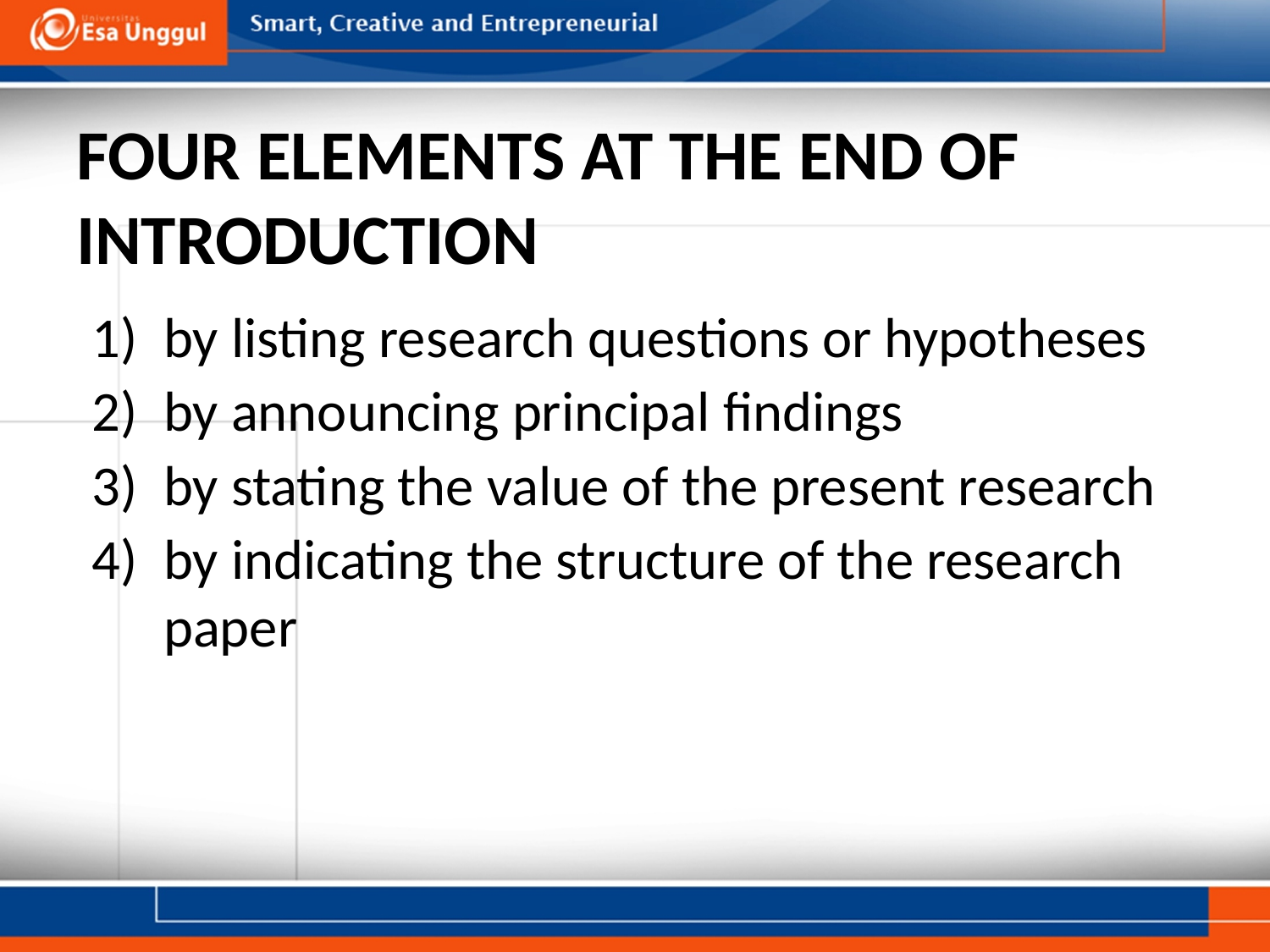

# FOUR ELEMENTS AT THE END OF INTRODUCTION

by listing research questions or hypotheses
by announcing principal findings
by stating the value of the present research
by indicating the structure of the research paper